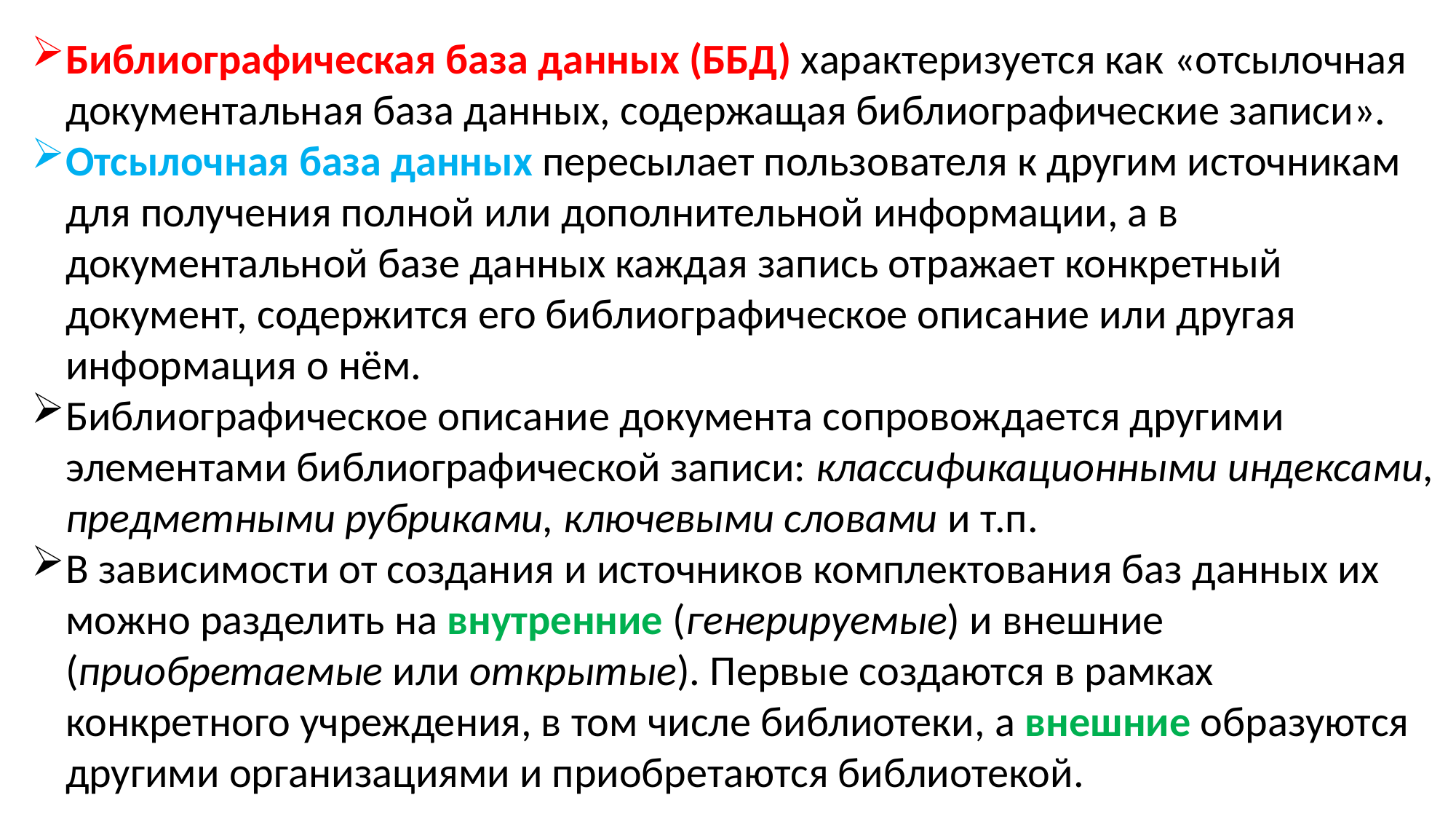

Библиографическая база данных (ББД) характеризуется как «отсылочная документальная база данных, содержащая библиографические записи».
Отсылочная база данных пересылает пользователя к другим источникам для получения полной или дополнительной информации, а в документальной базе данных каждая запись отражает конкретный документ, содержится его библиографическое описание или другая информация о нём.
Библиографическое описание документа сопровождается другими элементами библиографической записи: классификационными индексами, предметными рубриками, ключевыми словами и т.п.
В зависимости от создания и источников комплектования баз данных их можно разделить на внутренние (генерируемые) и внешние (приобретаемые или открытые). Первые создаются в рамках конкретного учреждения, в том числе библиотеки, а внешние образуются другими организациями и приобретаются библиотекой.